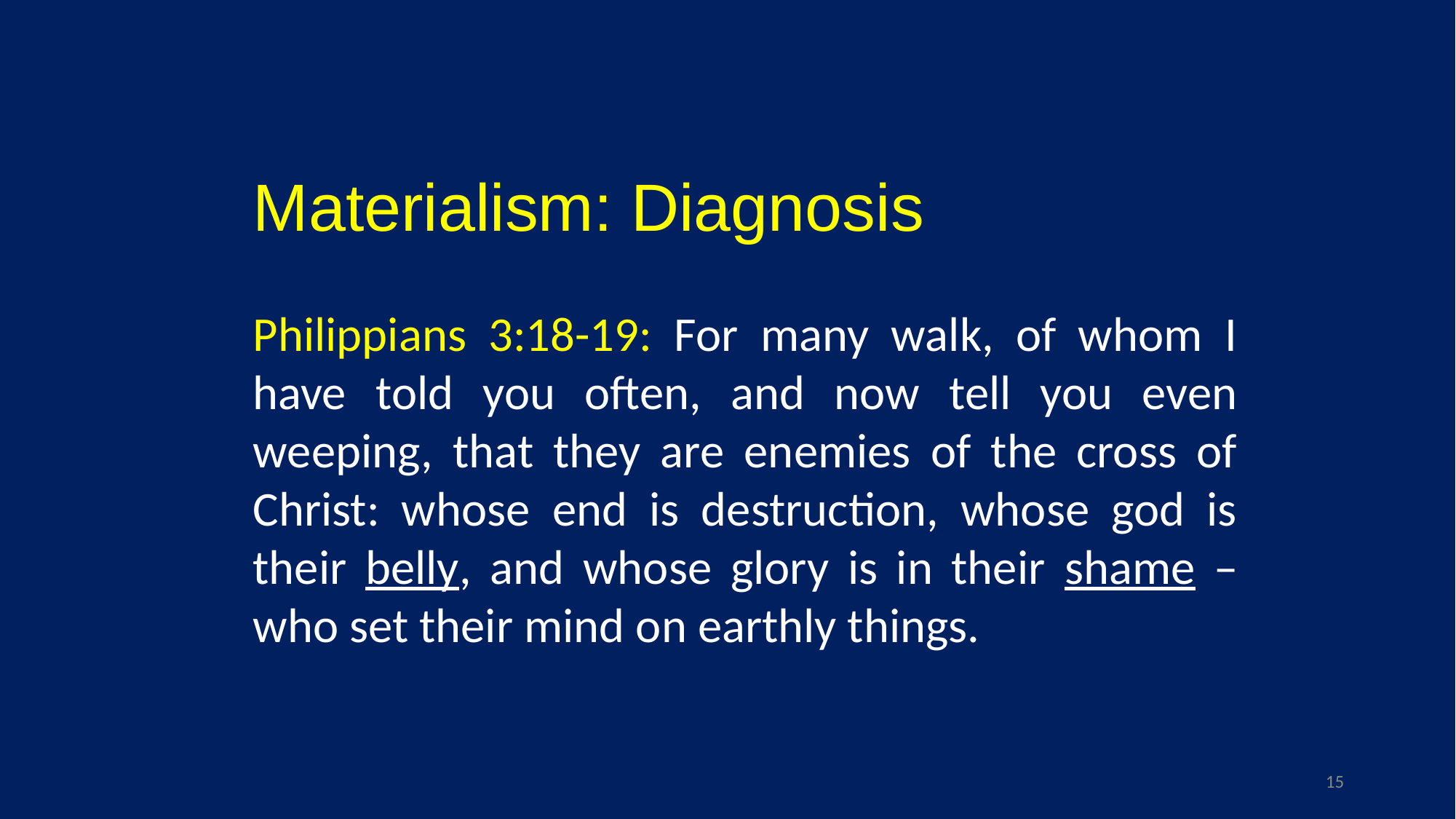

Materialism: Diagnosis

Philippians 3:18-19: For many walk, of whom I have told you often, and now tell you even weeping, that they are enemies of the cross of Christ: whose end is destruction, whose god is their belly, and whose glory is in their shame – who set their mind on earthly things.

15